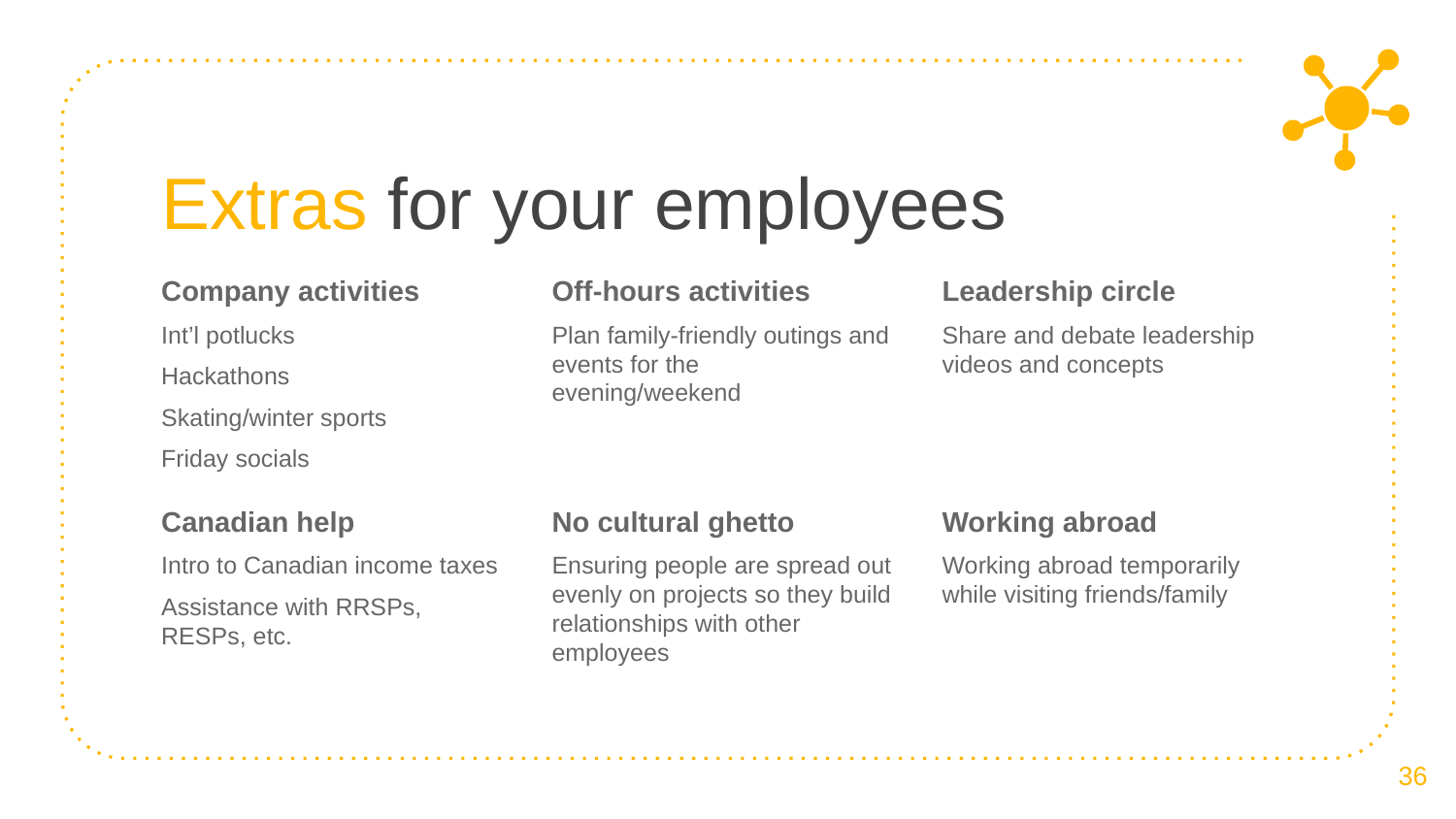

# Extras for your employees
Company activities
Int’l potlucks
Hackathons
Skating/winter sports
Friday socials
Off-hours activities
Plan family-friendly outings and events for the evening/weekend
Leadership circle
Share and debate leadership videos and concepts

Canadian help
Intro to Canadian income taxes
Assistance with RRSPs, RESPs, etc.

No cultural ghetto
Ensuring people are spread out evenly on projects so they build relationships with other employees
Working abroad
Working abroad temporarily while visiting friends/family

36